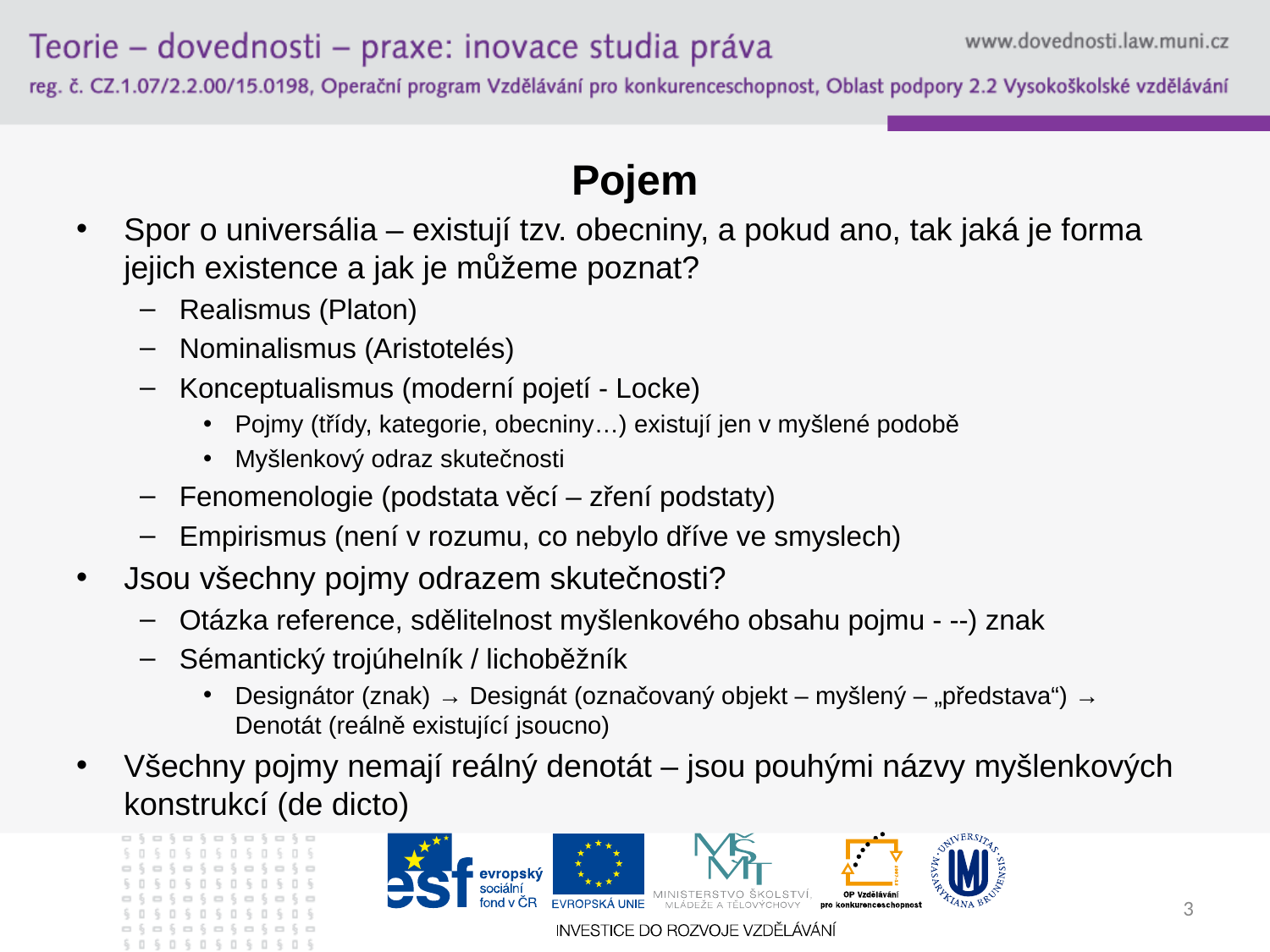

# Pojem
Spor o universália – existují tzv. obecniny, a pokud ano, tak jaká je forma jejich existence a jak je můžeme poznat?
Realismus (Platon)
Nominalismus (Aristotelés)
Konceptualismus (moderní pojetí - Locke)
Pojmy (třídy, kategorie, obecniny…) existují jen v myšlené podobě
Myšlenkový odraz skutečnosti
Fenomenologie (podstata věcí – zření podstaty)
Empirismus (není v rozumu, co nebylo dříve ve smyslech)
Jsou všechny pojmy odrazem skutečnosti?
Otázka reference, sdělitelnost myšlenkového obsahu pojmu - --) znak
Sémantický trojúhelník / lichoběžník
Designátor (znak) → Designát (označovaný objekt – myšlený – „představa“) → Denotát (reálně existující jsoucno)
Všechny pojmy nemají reálný denotát – jsou pouhými názvy myšlenkových konstrukcí (de dicto)
3